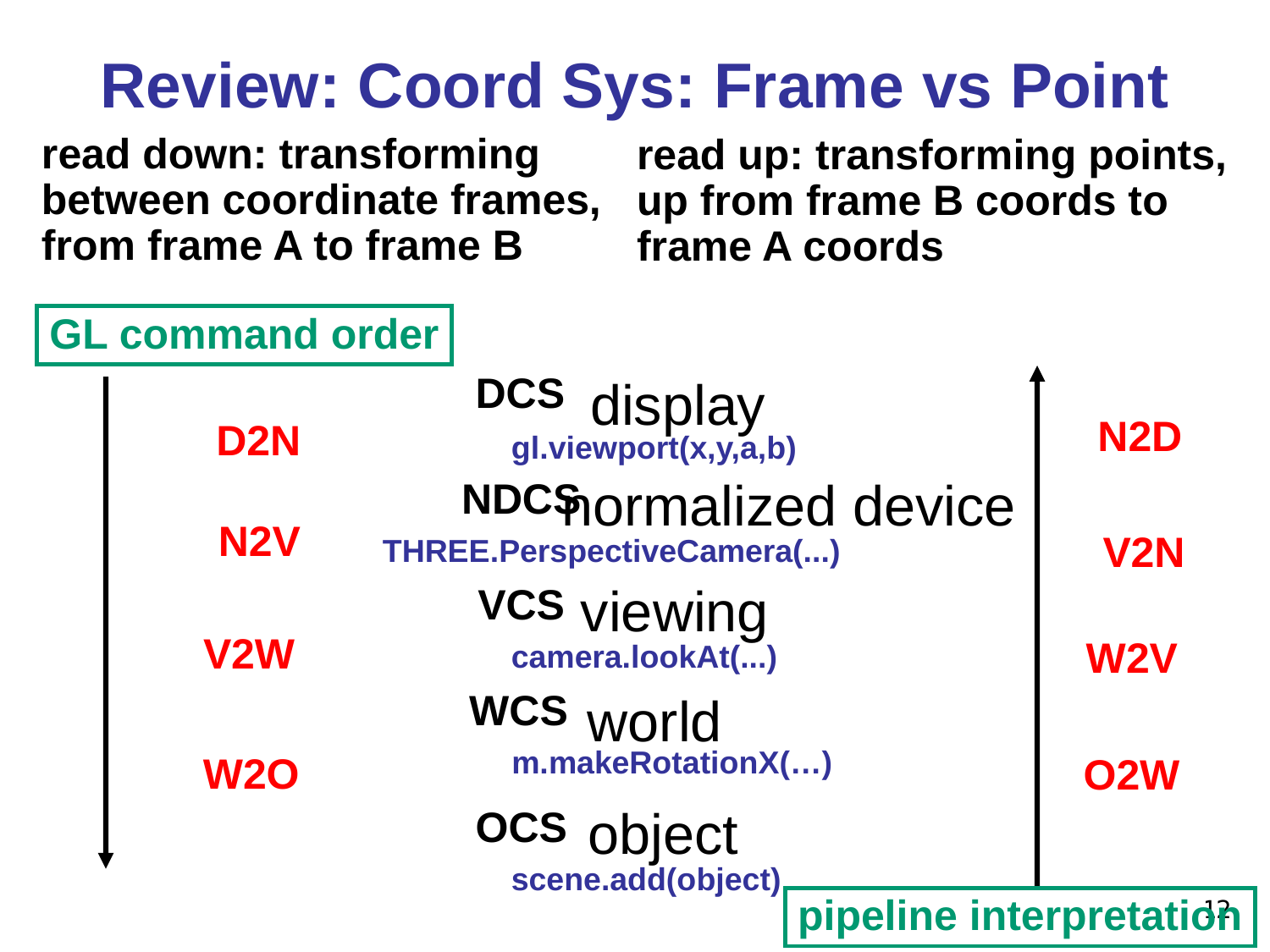

# Review: Coord Sys: Frame vs Point
read down: transforming between coordinate frames, from frame A to frame B
read up: transforming points, up from frame B coords to frame A coords
GL command order
DCS

display

N2D
D2N
gl.viewport(x,y,a,b)
NDCS
normalized device
N2V
V2N
THREE.PerspectiveCamera(...)
VCS
viewing
V2W
W2V
camera.lookAt(...)
WCS
world
m.makeRotationX(…)
W2O
O2W
OCS
object
scene.add(object)
12
pipeline interpretation